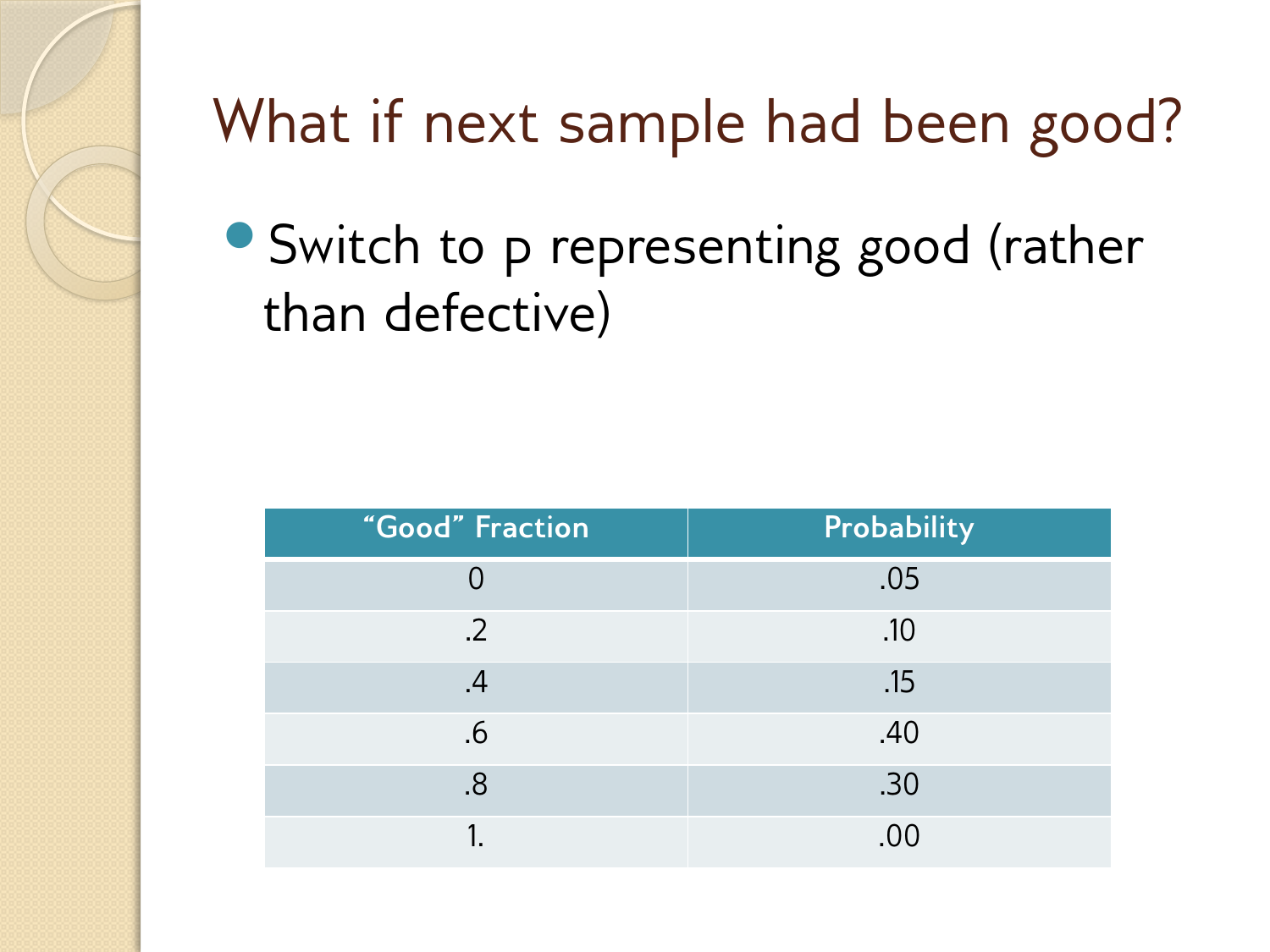

# What if next sample had been good?
Switch to p representing good (rather than defective)
| “Good” Fraction | Probability |
| --- | --- |
| 0 | .05 |
| .2 | .10 |
| .4 | .15 |
| .6 | .40 |
| .8 | .30 |
| 1. | .00 |